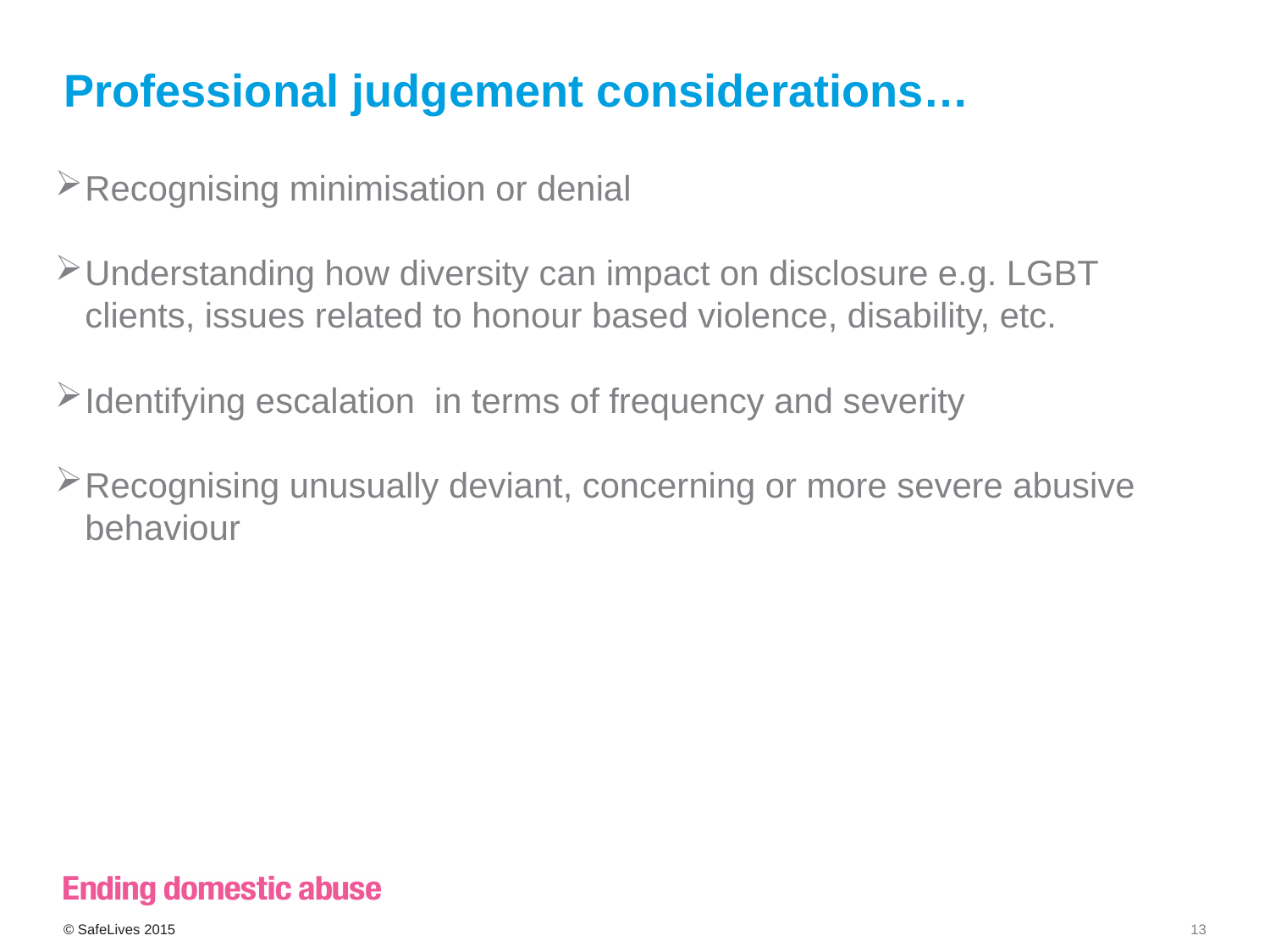

# Professional judgement considerations…
Recognising minimisation or denial

Understanding how diversity can impact on disclosure e.g. LGBT clients, issues related to honour based violence, disability, etc.

Identifying escalation  in terms of frequency and severity

Recognising unusually deviant, concerning or more severe abusive behaviour

© SafeLives 2015